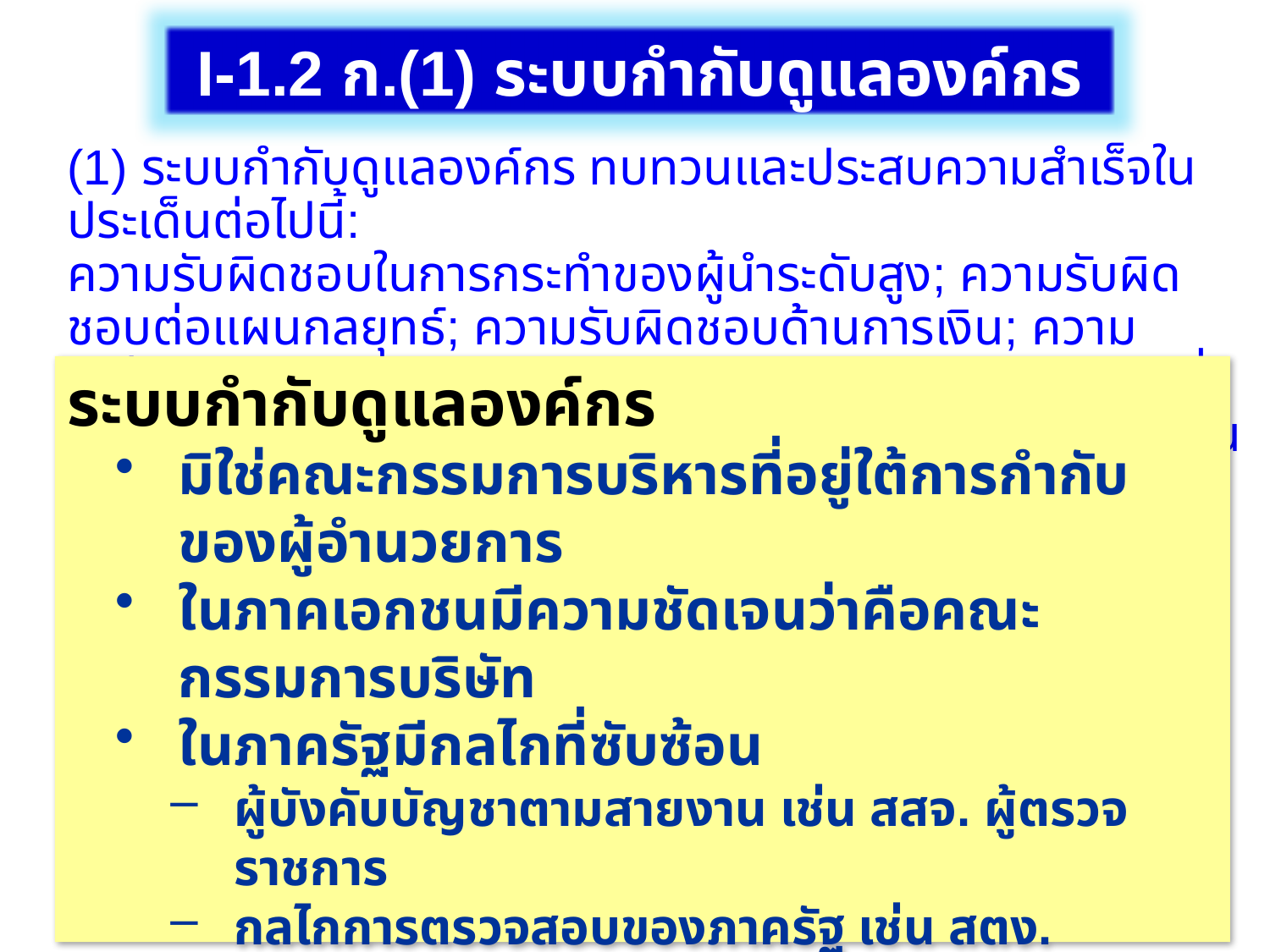

I-1.2 ก.(1) ระบบกำกับดูแลองค์กร
(1) ระบบกำกับดูแลองค์กร ทบทวนและประสบความสำเร็จในประเด็นต่อไปนี้:
ความรับผิดชอบในการกระทำของผู้นำระดับสูง; ความรับผิดชอบต่อแผนกลยุทธ์; ความรับผิดชอบด้านการเงิน; ความโปร่งใสในการดำเนินการ; การตรวจสอบภายในและภายนอกที่เป็นอิสระและมีประสิทธิผล; การพิทักษ์ผลประโยชน์ของผู้มีส่วนได้ส่วนเสีย.
ระบบกำกับดูแลองค์กร
มิใช่คณะกรรมการบริหารที่อยู่ใต้การกำกับของผู้อำนวยการ
ในภาคเอกชนมีความชัดเจนว่าคือคณะกรรมการบริษัท
ในภาครัฐมีกลไกที่ซับซ้อน
ผู้บังคับบัญชาตามสายงาน เช่น สสจ. ผู้ตรวจราชการ
กลไกการตรวจสอบของภาครัฐ เช่น สตง.
กลไกการควบคุมโดยผู้จ่ายเงิน เช่น สปสช. สปส. กรมบัญชีกลาง
กลไกการควบคุมโดยองค์กรวิชาชีพ และองค์กรอื่นๆ
กลไกของเครือข่ายที่ทำงานร่วมกัน